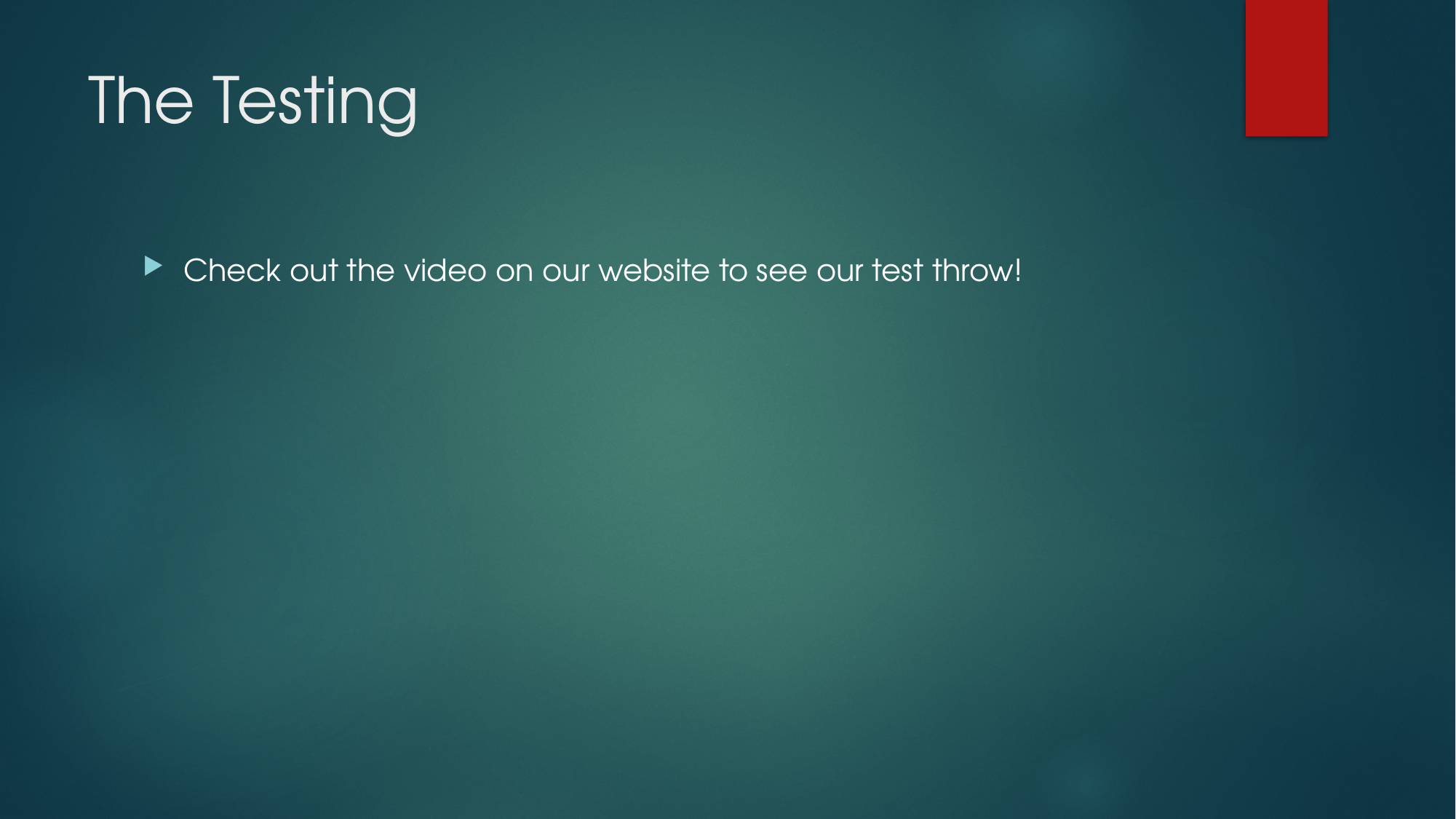

# The Testing
Check out the video on our website to see our test throw!